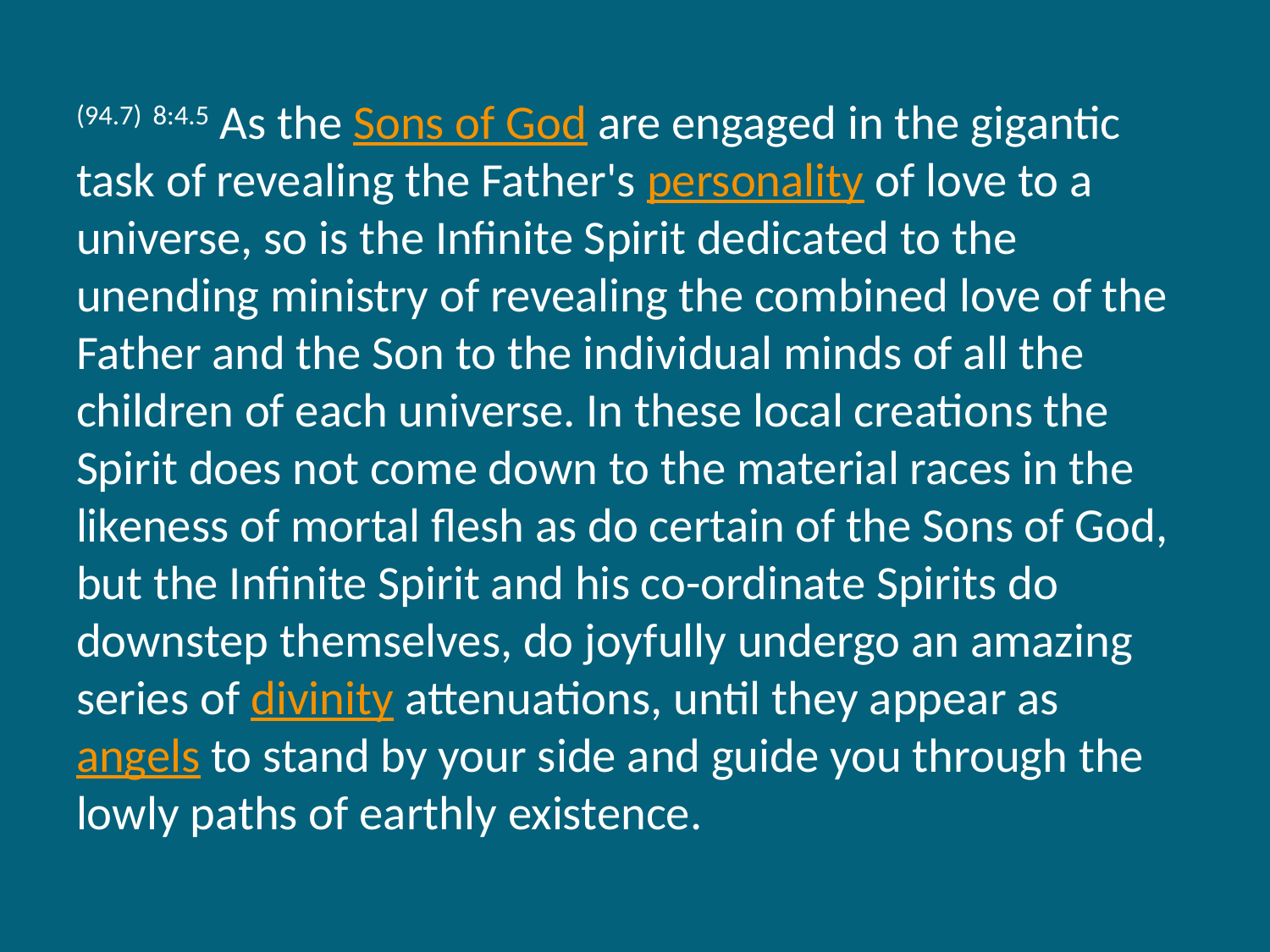

(94.7) 8:4.5 As the Sons of God are engaged in the gigantic task of revealing the Father's personality of love to a universe, so is the Infinite Spirit dedicated to the unending ministry of revealing the combined love of the Father and the Son to the individual minds of all the children of each universe. In these local creations the Spirit does not come down to the material races in the likeness of mortal flesh as do certain of the Sons of God, but the Infinite Spirit and his co-ordinate Spirits do downstep themselves, do joyfully undergo an amazing series of divinity attenuations, until they appear as angels to stand by your side and guide you through the lowly paths of earthly existence.